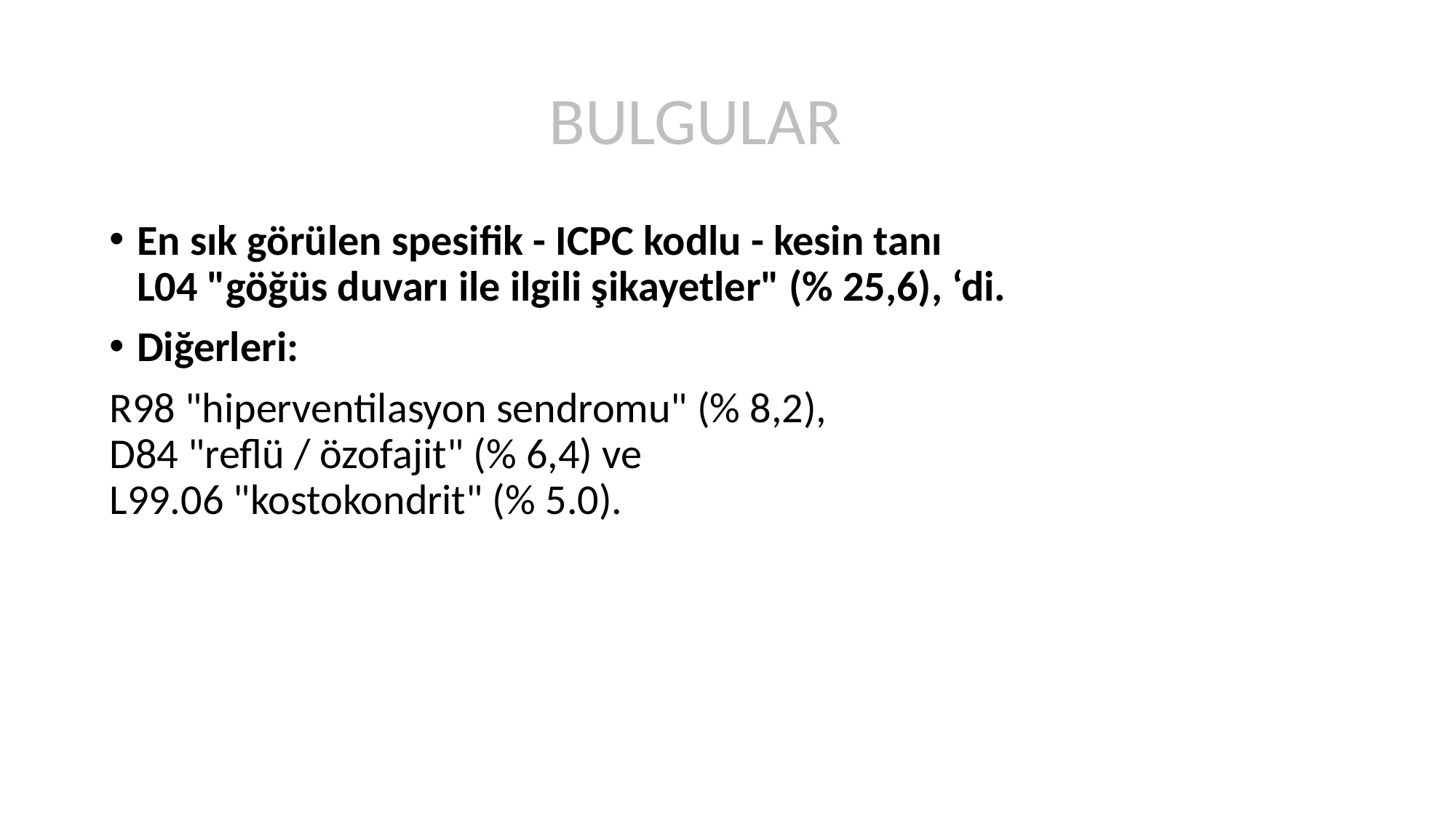

# BULGULAR
En sık görülen spesifik - ICPC kodlu - kesin tanı
L04 "göğüs duvarı ile ilgili şikayetler" (% 25,6), ‘di.
Diğerleri:
R98 "hiperventilasyon sendromu" (% 8,2),
D84 "reflü / özofajit" (% 6,4) ve
L99.06 "kostokondrit" (% 5.0).